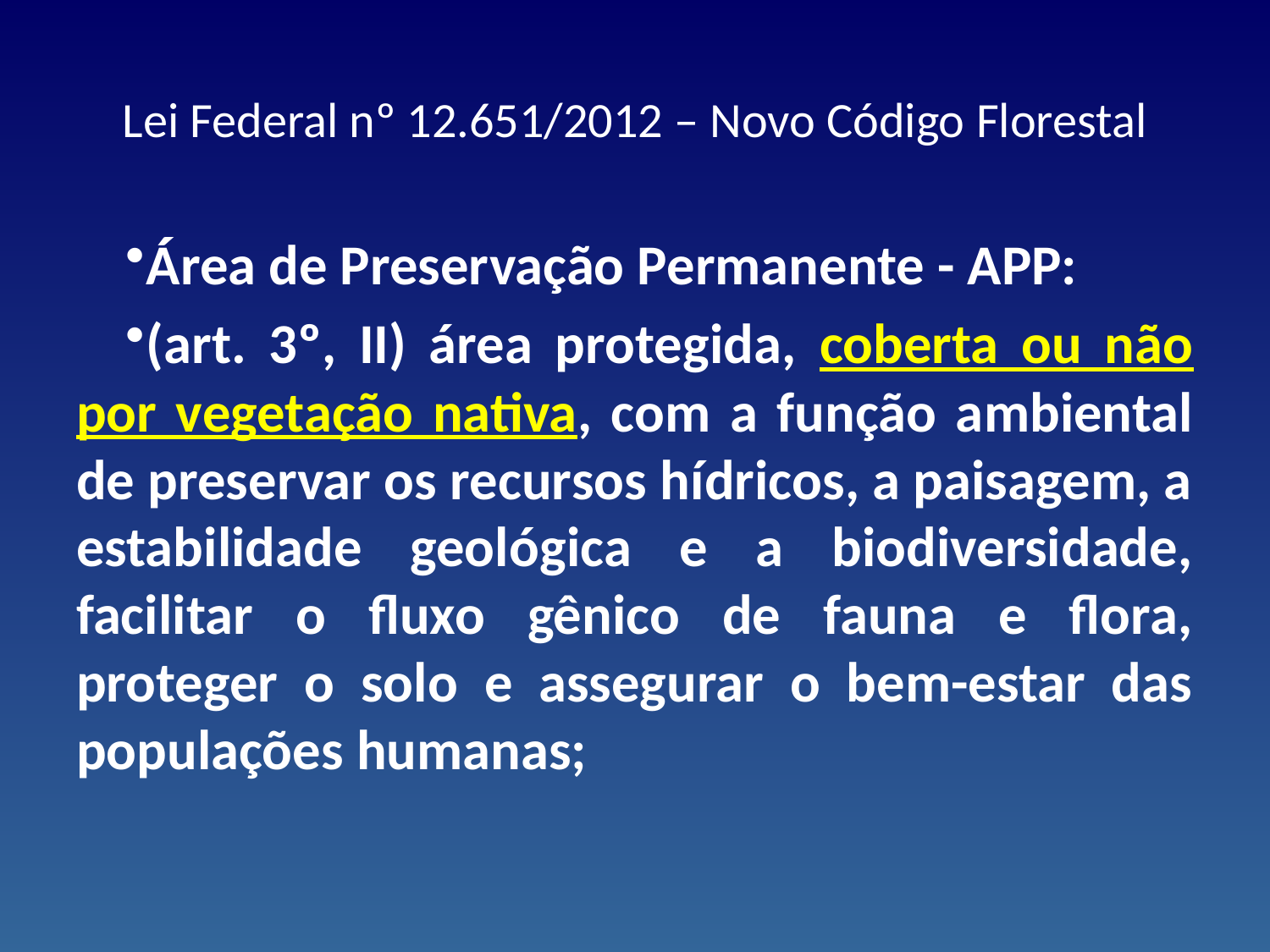

# Lei Federal nº 12.651/2012 – Novo Código Florestal
Área de Preservação Permanente - APP:
(art. 3º, II) área protegida, coberta ou não por vegetação nativa, com a função ambiental de preservar os recursos hídricos, a paisagem, a estabilidade geológica e a biodiversidade, facilitar o fluxo gênico de fauna e flora, proteger o solo e assegurar o bem-estar das populações humanas;